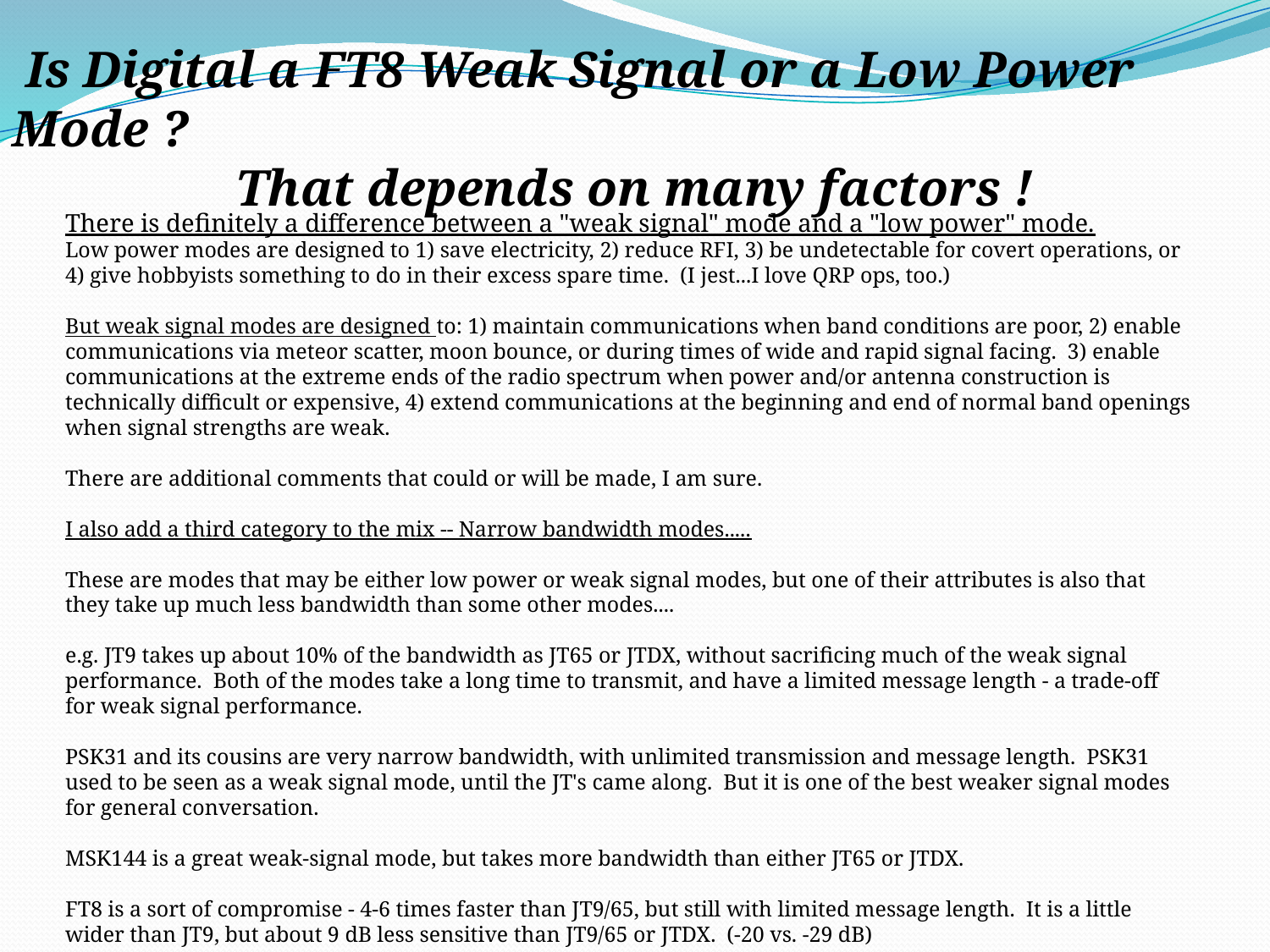

Is Digital a FT8 Weak Signal or a Low Power Mode ?
  That depends on many factors !
There is definitely a difference between a "weak signal" mode and a "low power" mode.
Low power modes are designed to 1) save electricity, 2) reduce RFI, 3) be undetectable for covert operations, or 4) give hobbyists something to do in their excess spare time.  (I jest...I love QRP ops, too.)
But weak signal modes are designed to: 1) maintain communications when band conditions are poor, 2) enable communications via meteor scatter, moon bounce, or during times of wide and rapid signal facing.  3) enable communications at the extreme ends of the radio spectrum when power and/or antenna construction is technically difficult or expensive, 4) extend communications at the beginning and end of normal band openings when signal strengths are weak.
There are additional comments that could or will be made, I am sure.
I also add a third category to the mix -- Narrow bandwidth modes.....
These are modes that may be either low power or weak signal modes, but one of their attributes is also that they take up much less bandwidth than some other modes....
e.g. JT9 takes up about 10% of the bandwidth as JT65 or JTDX, without sacrificing much of the weak signal performance.  Both of the modes take a long time to transmit, and have a limited message length - a trade-off for weak signal performance.  
PSK31 and its cousins are very narrow bandwidth, with unlimited transmission and message length.  PSK31 used to be seen as a weak signal mode, until the JT's came along.  But it is one of the best weaker signal modes for general conversation.
MSK144 is a great weak-signal mode, but takes more bandwidth than either JT65 or JTDX.  
FT8 is a sort of compromise - 4-6 times faster than JT9/65, but still with limited message length.  It is a little wider than JT9, but about 9 dB less sensitive than JT9/65 or JTDX.  (-20 vs. -29 dB)